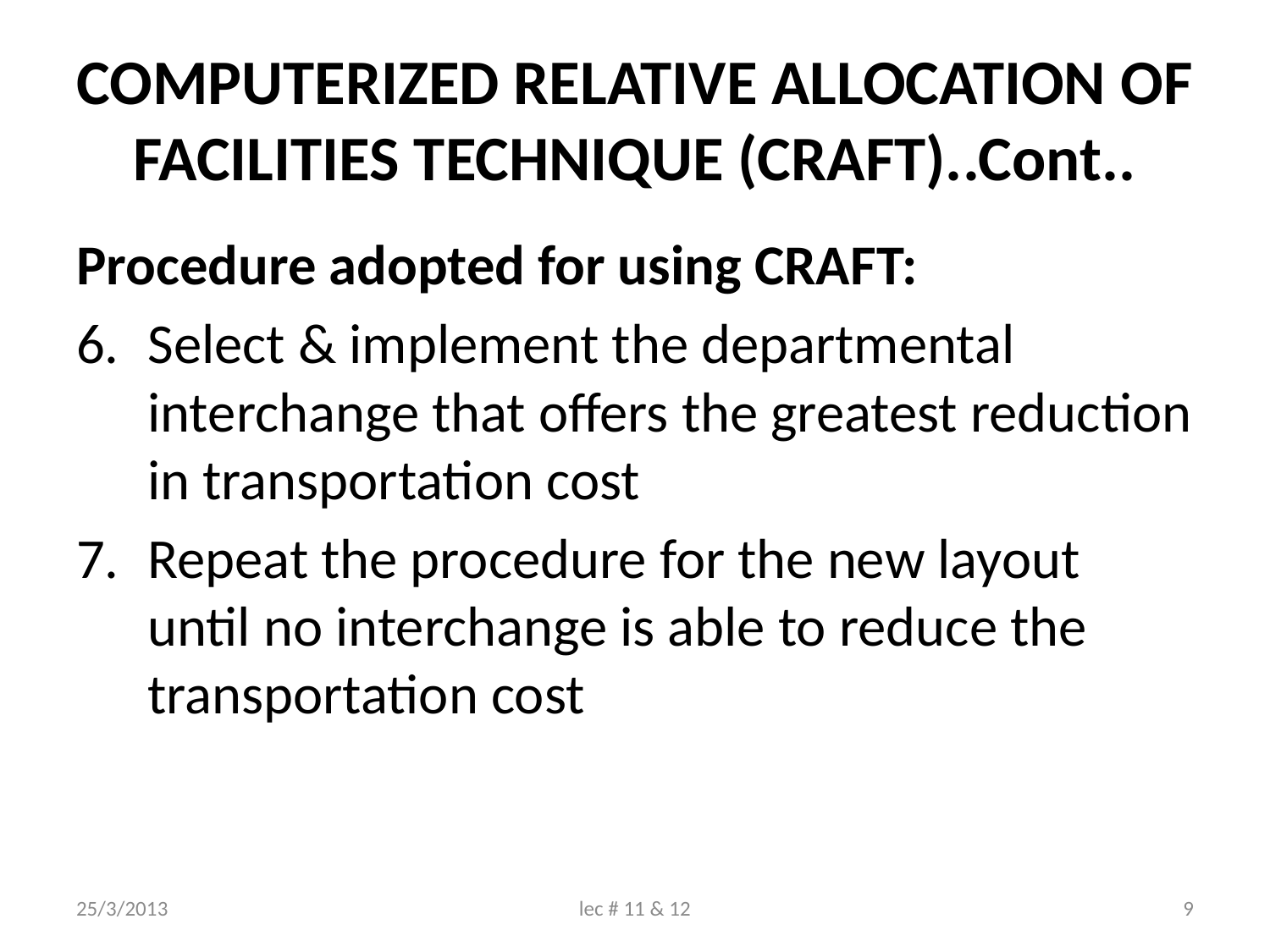

# COMPUTERIZED RELATIVE ALLOCATION OF FACILITIES TECHNIQUE (CRAFT)..Cont..
Procedure adopted for using CRAFT:
Select & implement the departmental interchange that offers the greatest reduction in transportation cost
Repeat the procedure for the new layout until no interchange is able to reduce the transportation cost
25/3/2013
lec # 11 & 12
9